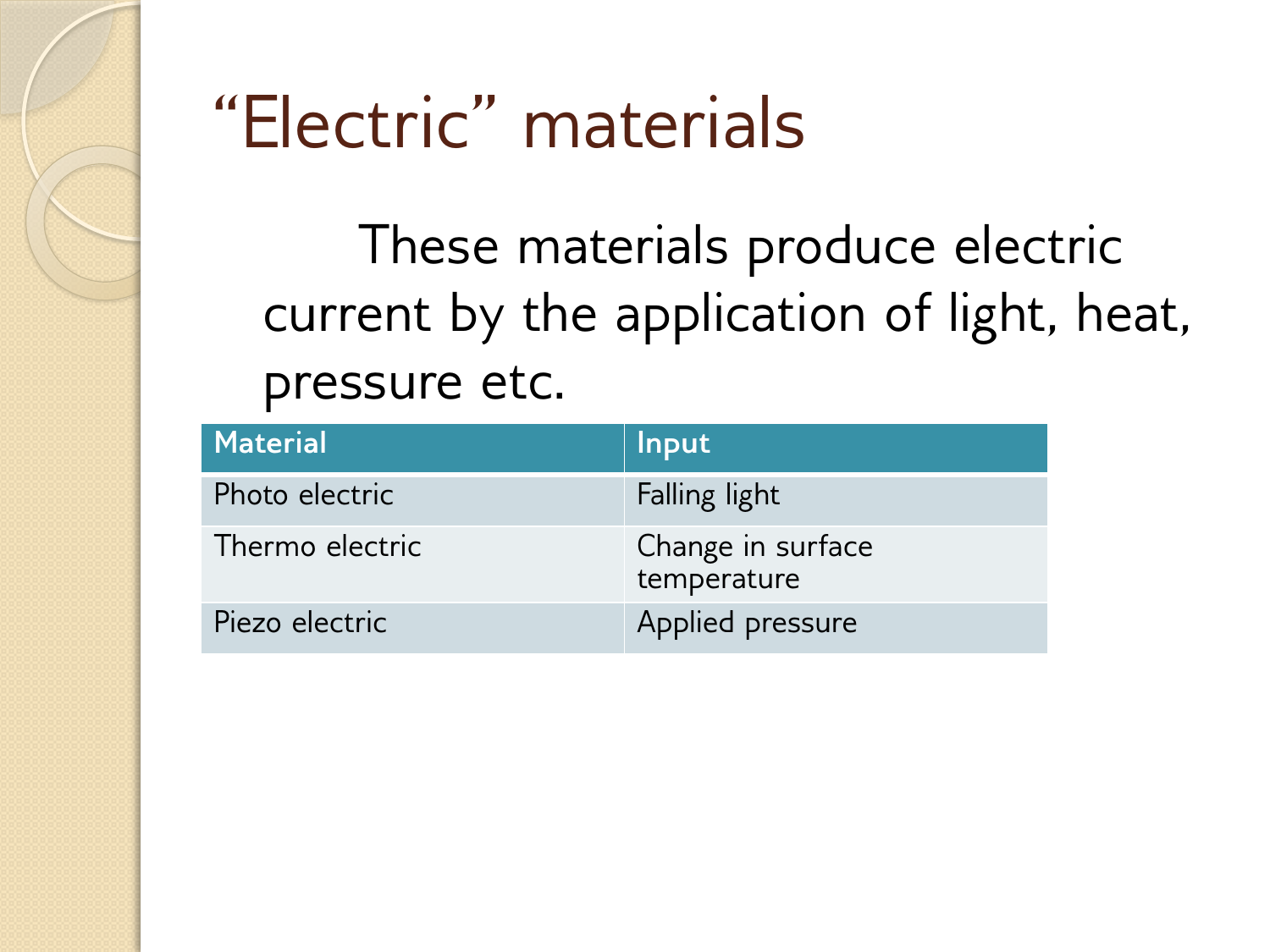

# “Electric” materials
        These materials produce electric current by the application of light, heat, pressure etc.

| Material | Input |
| --- | --- |
| Photo electric | Falling light |
| Thermo electric | Change in surface temperature |
| Piezo electric | Applied pressure |